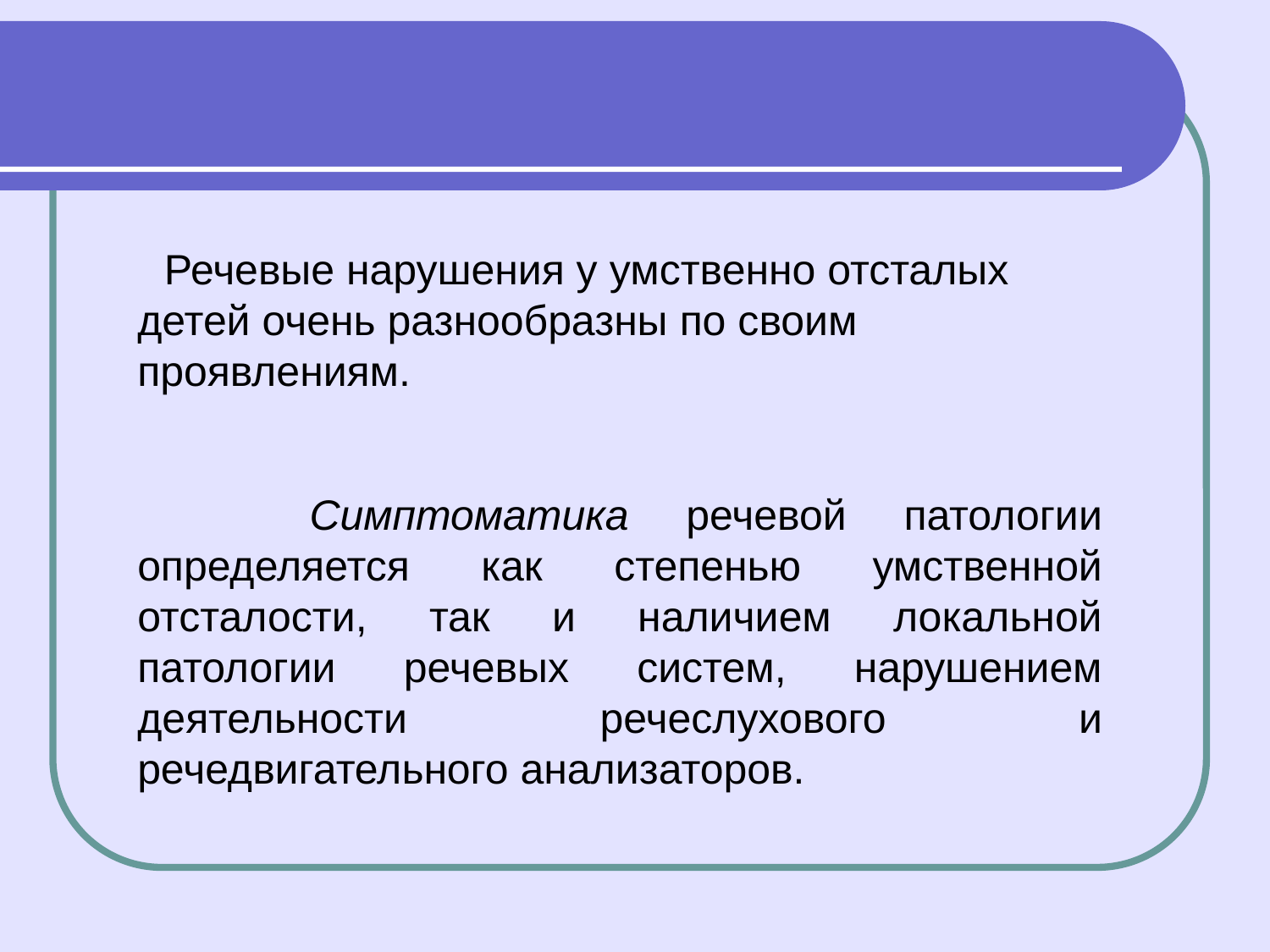

Речевые нарушения у умственно отсталых детей очень разнообразны по своим проявлениям.

   Симптоматика речевой патологии определяется как степенью умственной отсталости, так и наличием локальной патологии речевых систем, нарушением деятельности речеслухового и речедвигательного анализаторов.